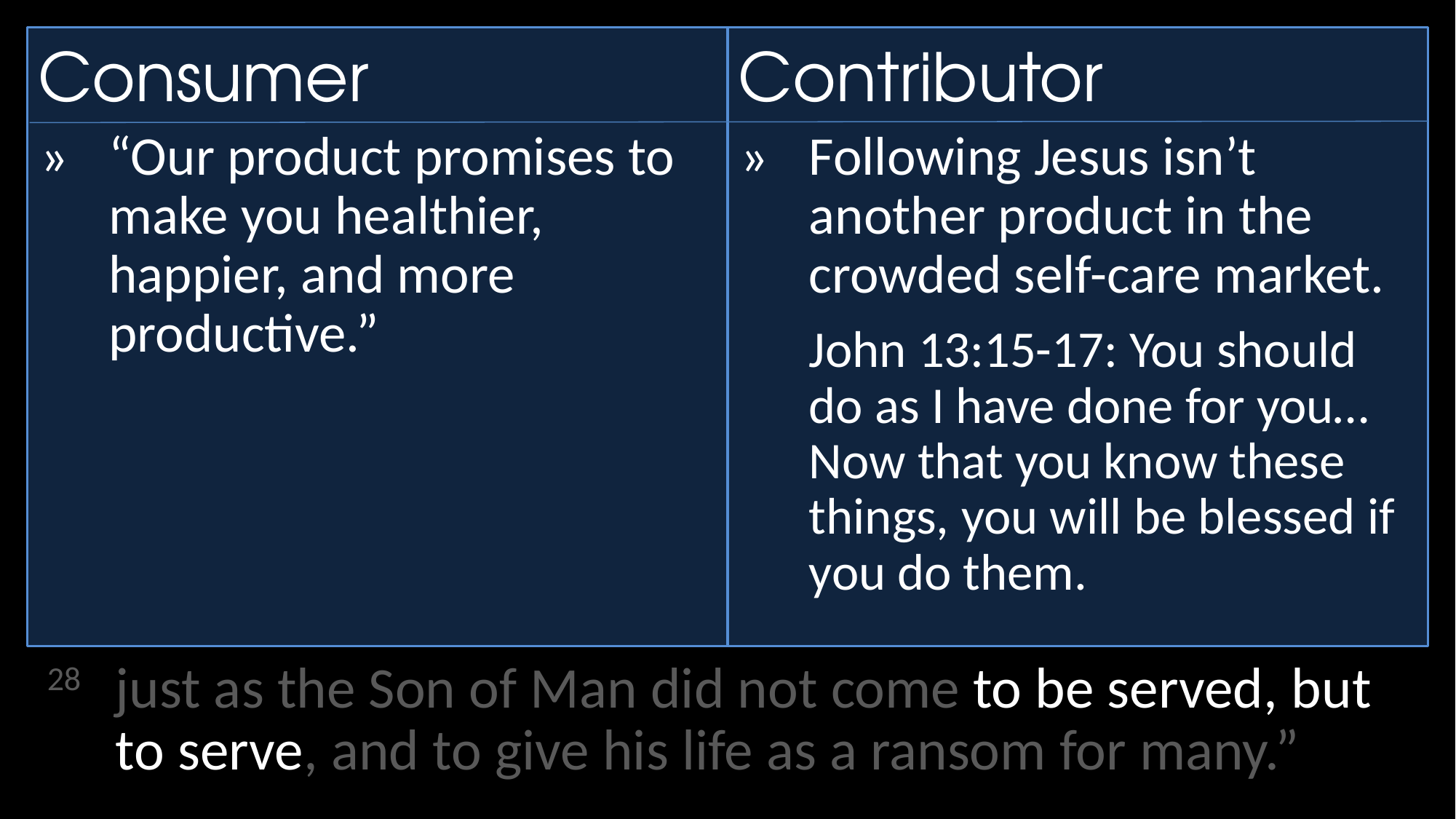

Matthew 20

Consumer
Contributor
»	“Our product promises to make you healthier, happier, and more productive.”
»	Following Jesus isn’t another product in the crowded self-care market.
 	John 13:15-17: You should do as I have done for you…Now that you know these things, you will be blessed if you do them.
25	Jesus called them together and said, “You know that those who are regarded as rulers of the Gentiles lord it over them, and their high officials exercise authority over them.
26 	Not so with you.
	Instead, whoever wants to become great among you must be your servant,
27 	and whoever wants to be first must be slave of all.
28 	just as the Son of Man did not come to be served, but to serve, and to give his life as a ransom for many.”